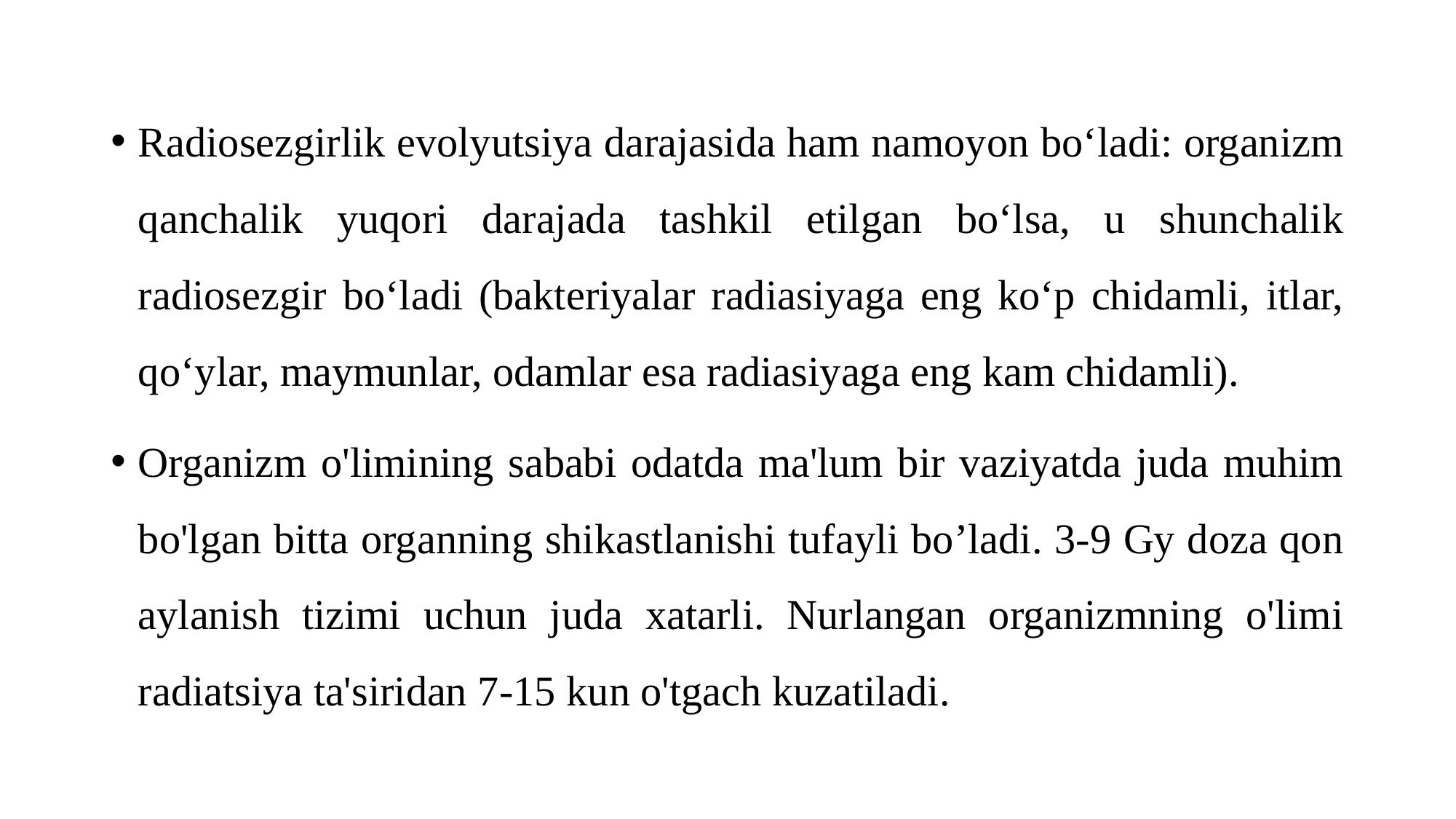

Radiosezgirlik evolyutsiya darajasida ham namoyon boʻladi: organizm qanchalik yuqori darajada tashkil etilgan boʻlsa, u shunchalik radiosezgir boʻladi (bakteriyalar radiasiyaga eng koʻp chidamli, itlar, qoʻylar, maymunlar, odamlar esa radiasiyaga eng kam chidamli).
Organizm o'limining sababi odatda ma'lum bir vaziyatda juda muhim bo'lgan bitta organning shikastlanishi tufayli bo’ladi. 3-9 Gy doza qon aylanish tizimi uchun juda xatarli. Nurlangan organizmning o'limi radiatsiya ta'siridan 7-15 kun o'tgach kuzatiladi.